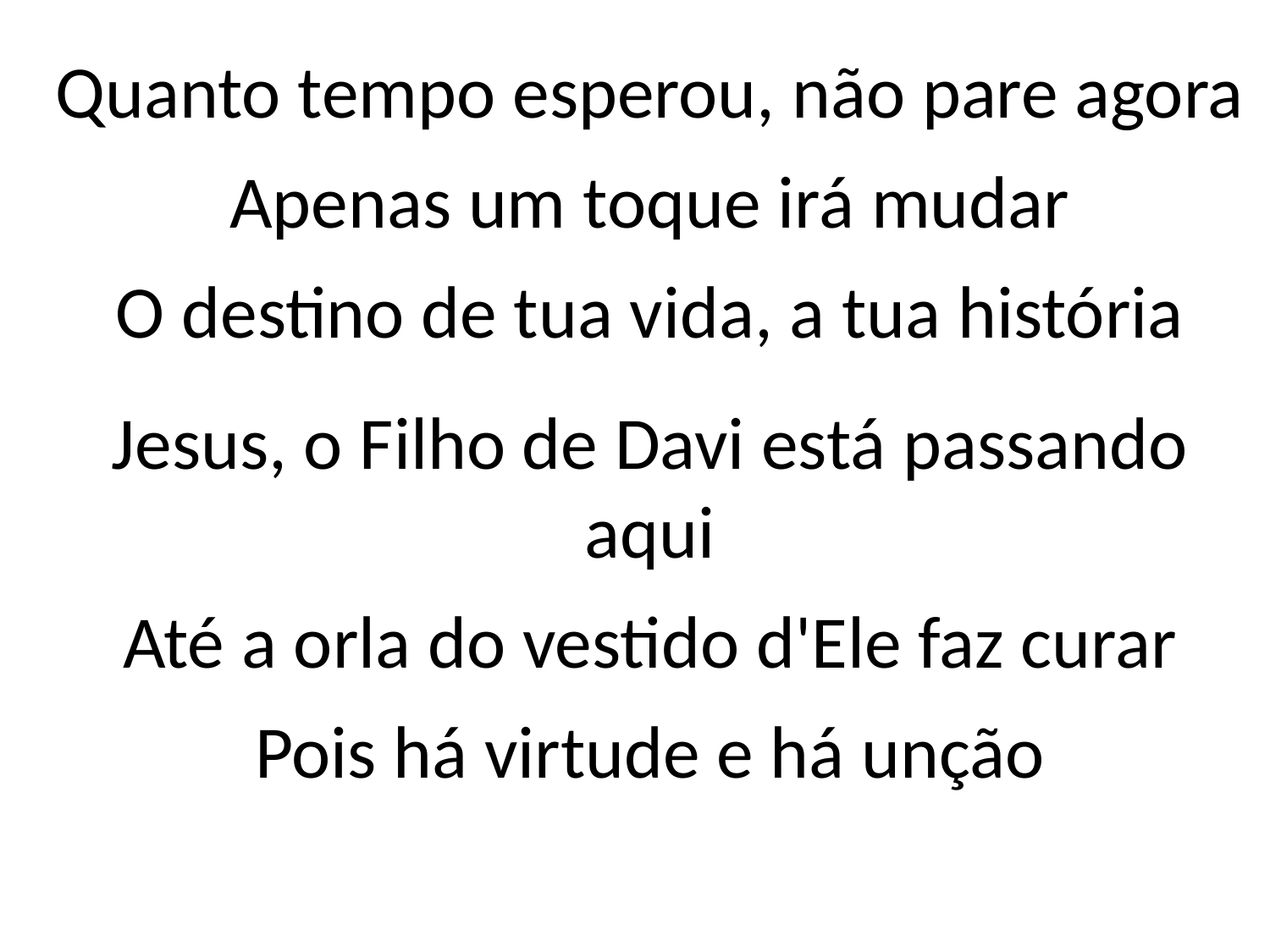

Quanto tempo esperou, não pare agora

Apenas um toque irá mudar

O destino de tua vida, a tua história

Jesus, o Filho de Davi está passando
aqui

Até a orla do vestido d'Ele faz curar

Pois há virtude e há unção
#